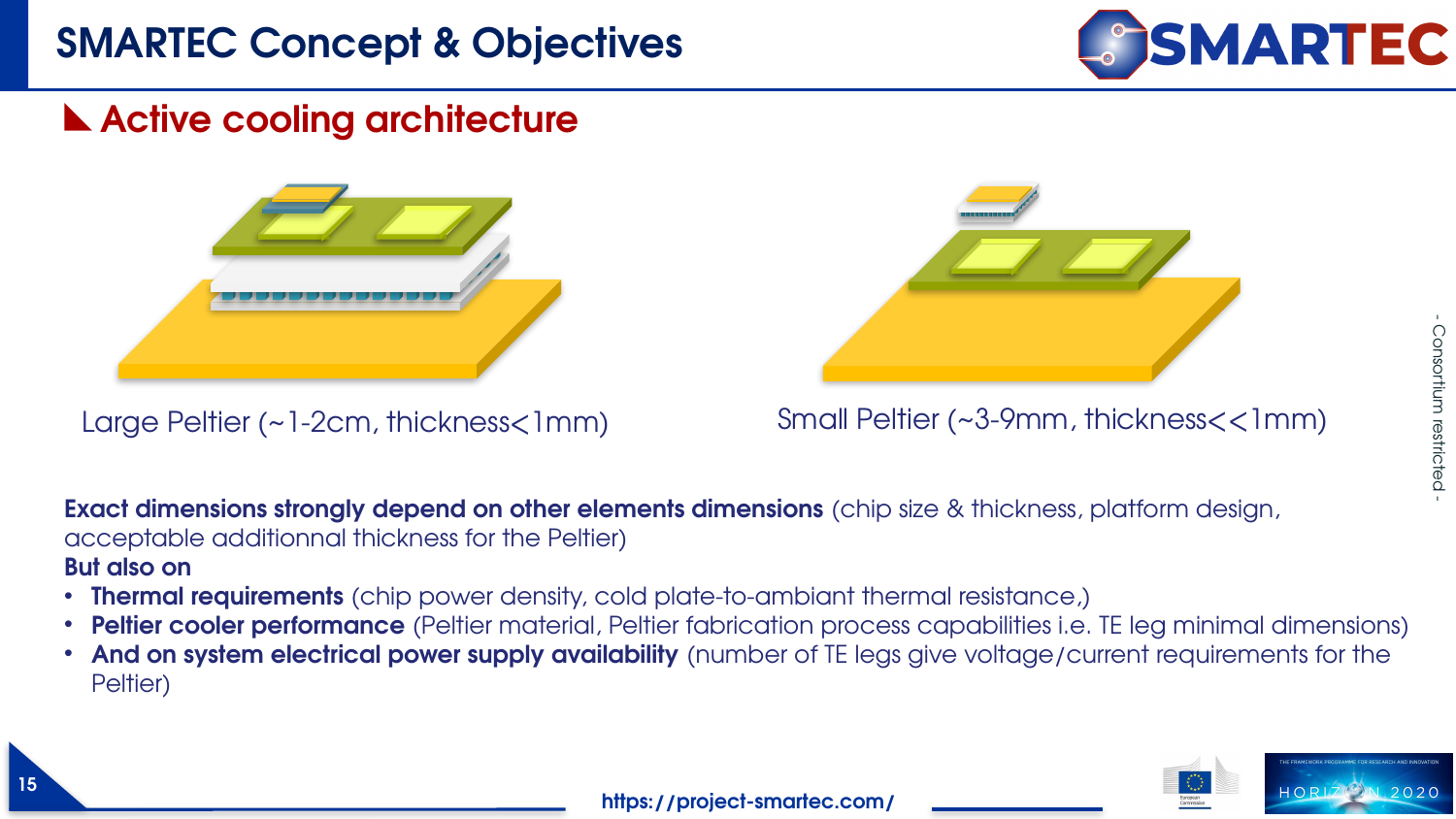

# SMARTEC Concept & Objectives
Active cooling architecture

Small Peltier (~3-9mm, thickness<<1mm)
Large Peltier (~1-2cm, thickness<1mm)
Exact dimensions strongly depend on other elements dimensions (chip size & thickness, platform design, acceptable additionnal thickness for the Peltier)
But also on
Thermal requirements (chip power density, cold plate-to-ambiant thermal resistance,)
Peltier cooler performance (Peltier material, Peltier fabrication process capabilities i.e. TE leg minimal dimensions)
And on system electrical power supply availability (number of TE legs give voltage/current requirements for the Peltier)